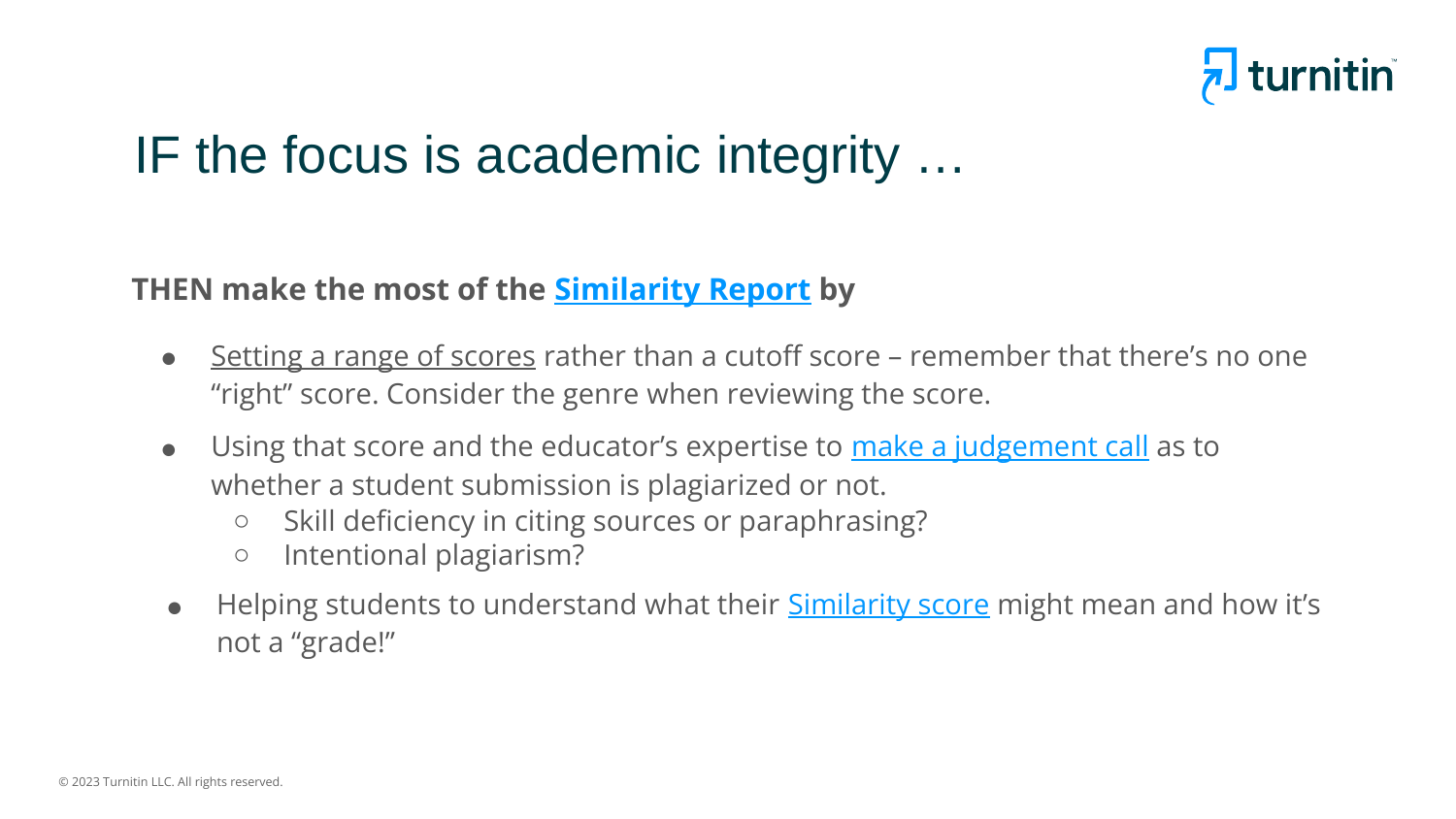

# IF the focus is academic integrity …
THEN make the most of the Similarity Report by

Setting a range of scores rather than a cutoff score – remember that there’s no one “right” score. Consider the genre when reviewing the score.
Using that score and the educator’s expertise to make a judgement call as to whether a student submission is plagiarized or not.
Skill deficiency in citing sources or paraphrasing?
Intentional plagiarism?
Helping students to understand what their Similarity score might mean and how it’s not a “grade!”